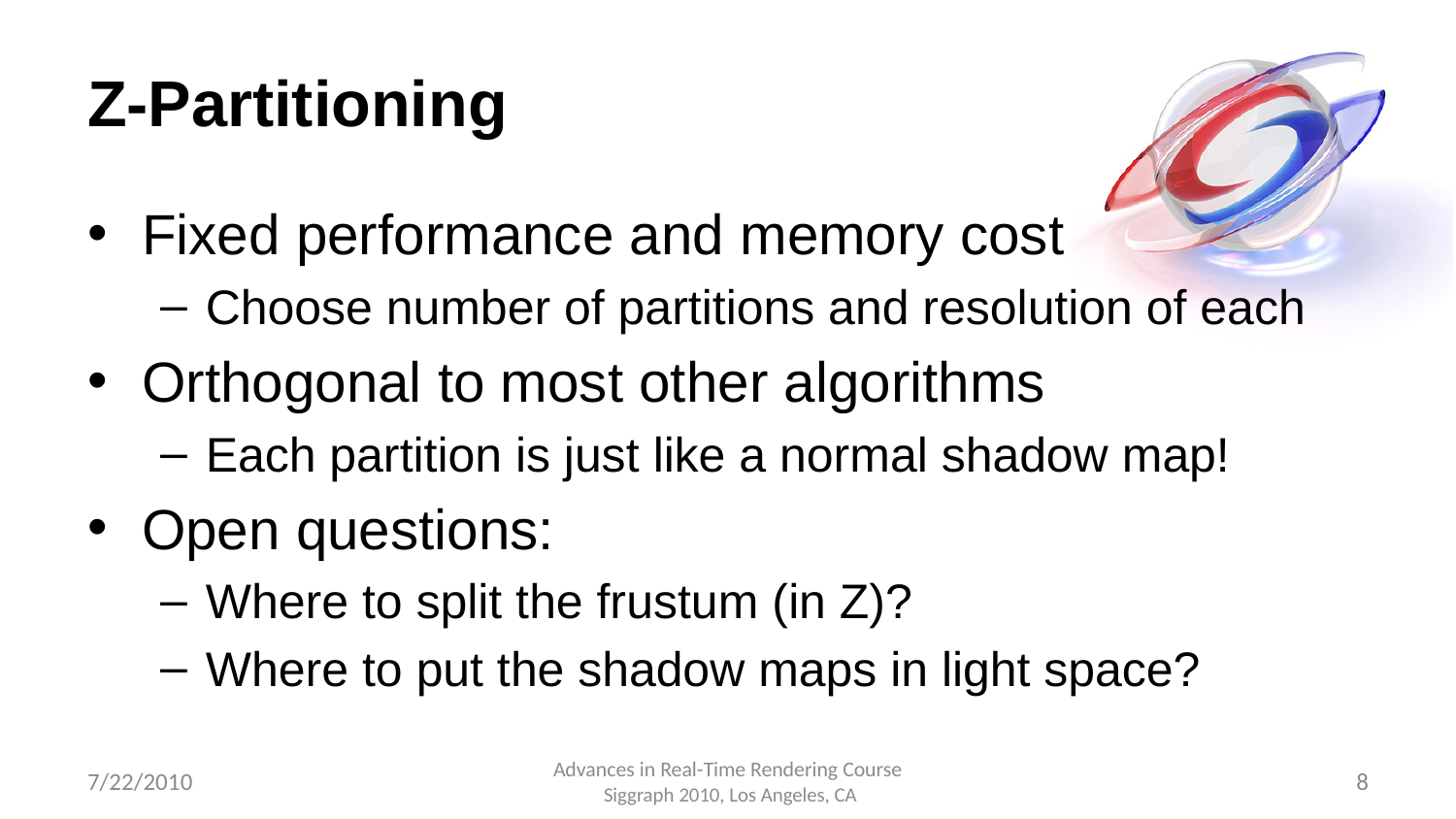

# Z-Partitioning
Fixed performance and memory cost
Choose number of partitions and resolution of each
Orthogonal to most other algorithms
Each partition is just like a normal shadow map!
Open questions:
Where to split the frustum (in Z)?
Where to put the shadow maps in light space?
7/22/2010
Advances in Real-Time Rendering Course
 Siggraph 2010, Los Angeles, CA
8